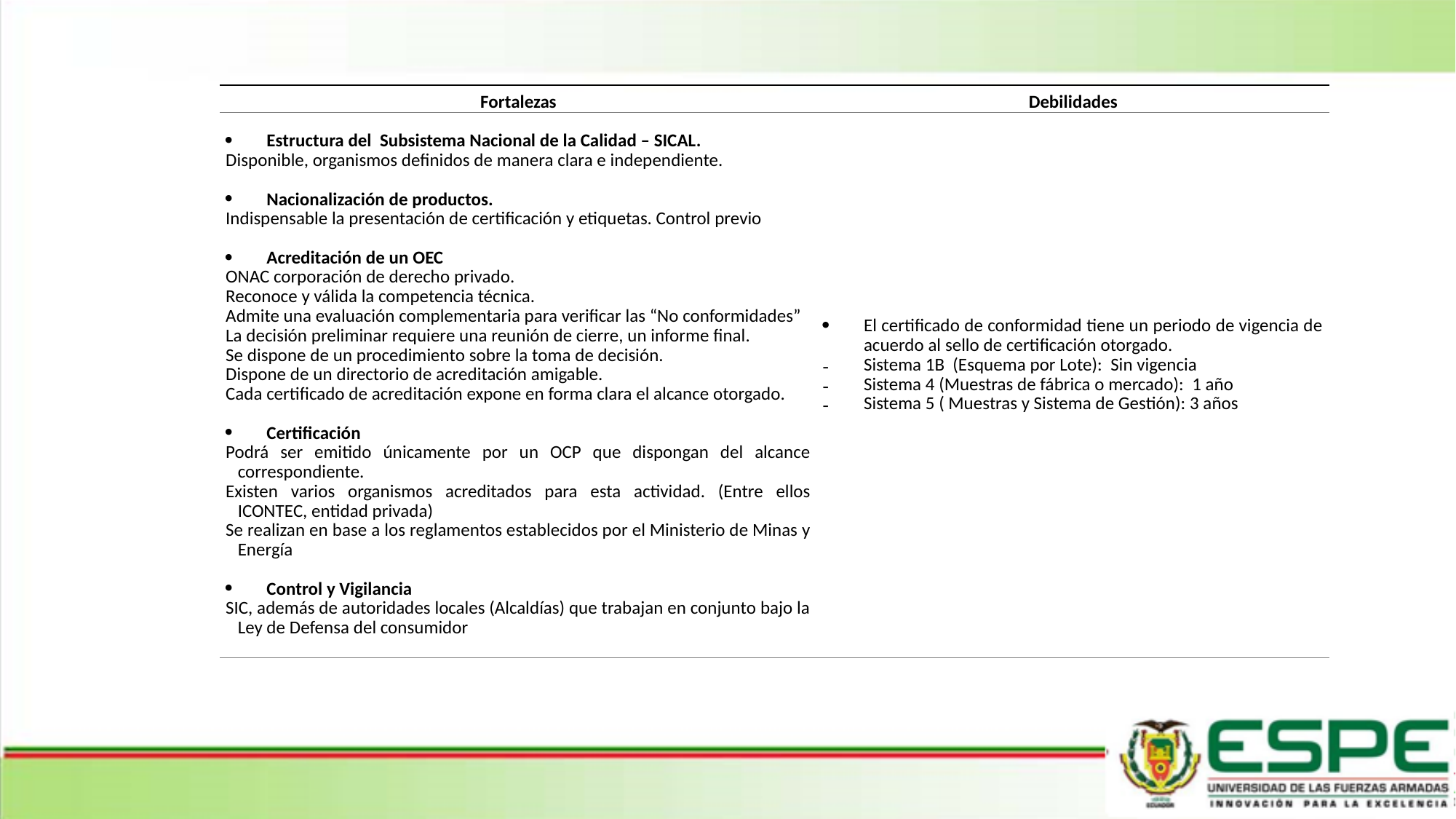

| Fortalezas | Debilidades |
| --- | --- |
| Estructura del Subsistema Nacional de la Calidad – SICAL. Disponible, organismos definidos de manera clara e independiente.   Nacionalización de productos. Indispensable la presentación de certificación y etiquetas. Control previo   Acreditación de un OEC ONAC corporación de derecho privado. Reconoce y válida la competencia técnica. Admite una evaluación complementaria para verificar las “No conformidades” La decisión preliminar requiere una reunión de cierre, un informe final. Se dispone de un procedimiento sobre la toma de decisión. Dispone de un directorio de acreditación amigable. Cada certificado de acreditación expone en forma clara el alcance otorgado.   Certificación Podrá ser emitido únicamente por un OCP que dispongan del alcance correspondiente. Existen varios organismos acreditados para esta actividad. (Entre ellos ICONTEC, entidad privada) Se realizan en base a los reglamentos establecidos por el Ministerio de Minas y Energía   Control y Vigilancia SIC, además de autoridades locales (Alcaldías) que trabajan en conjunto bajo la Ley de Defensa del consumidor | El certificado de conformidad tiene un periodo de vigencia de acuerdo al sello de certificación otorgado. Sistema 1B (Esquema por Lote): Sin vigencia Sistema 4 (Muestras de fábrica o mercado): 1 año Sistema 5 ( Muestras y Sistema de Gestión): 3 años |